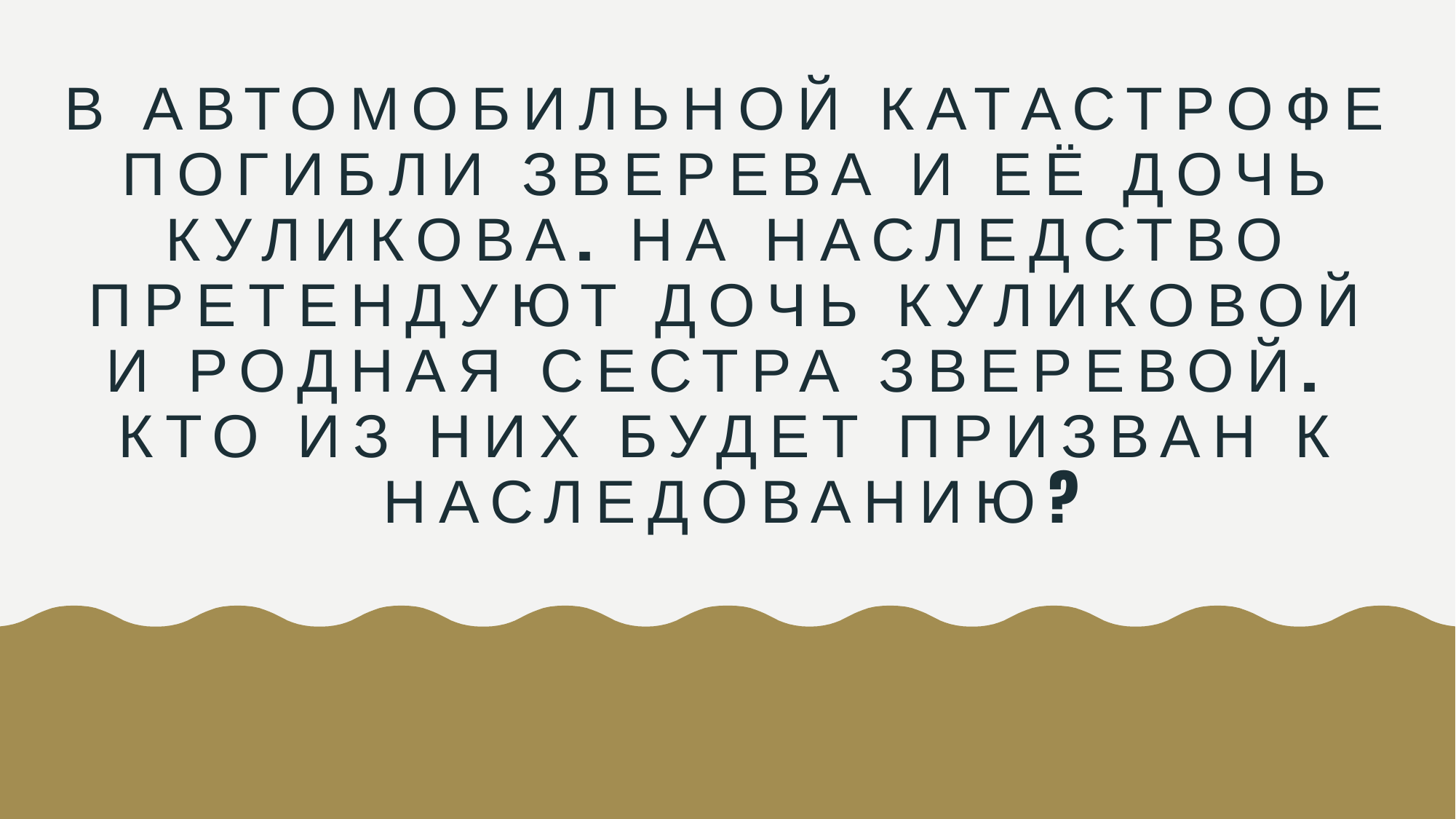

# В автомобильной катастрофе погибли Зверева и её дочь Куликова. На наследство претендуют дочь Куликовой и роднаЯ сестра Зверевой. Кто из них будет призван к наследованию?